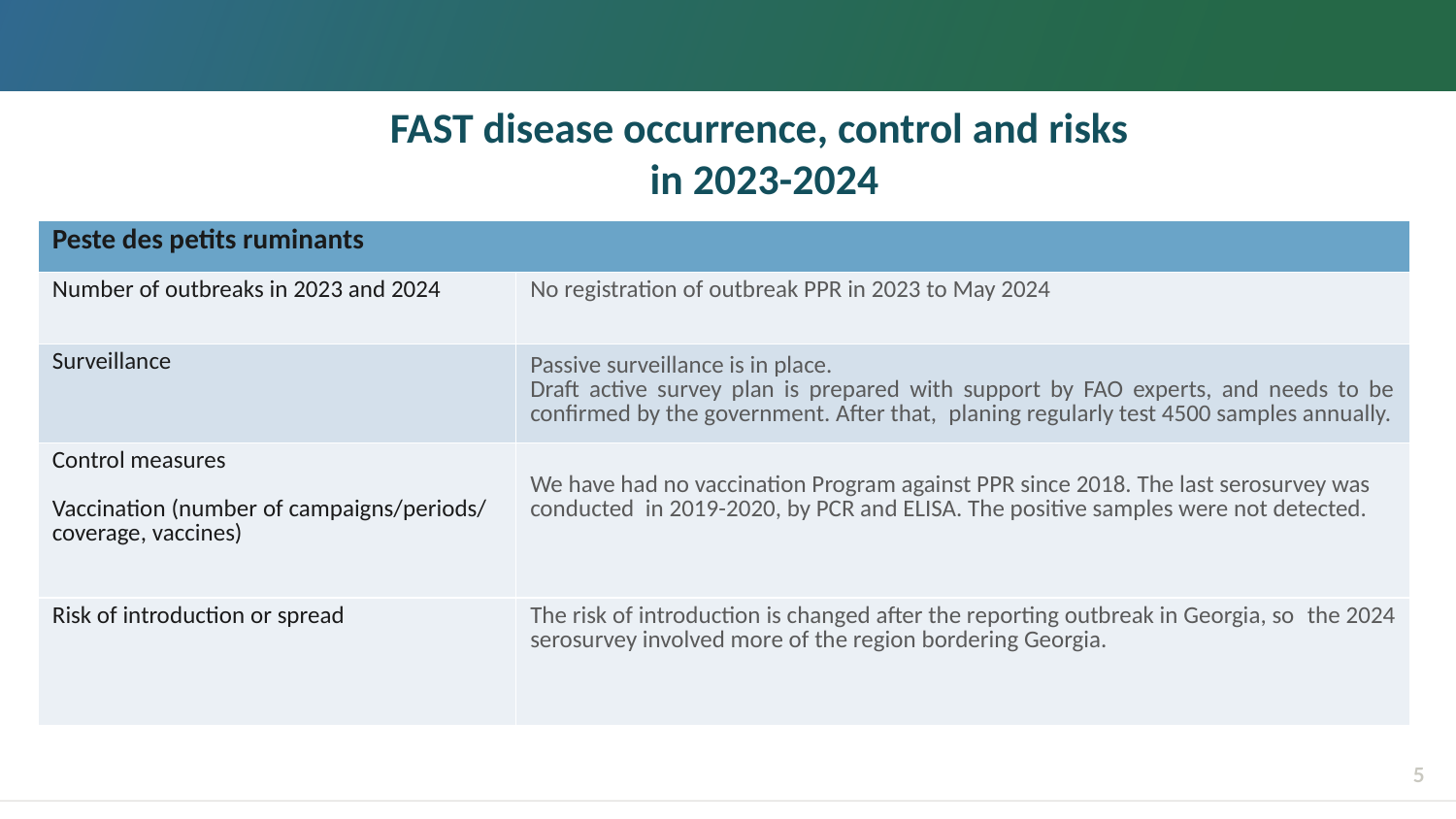

# FAST disease occurrence, control and risks in 2023-2024
| Peste des petits ruminants |  |
| --- | --- |
| Number of outbreaks in 2023 and 2024​ | ​No registration of outbreak PPR in 2023 to May 2024 |
| Surveillance | ​​Passive surveillance is in place. Draft active survey plan is prepared with support by FAO experts, and needs to be confirmed by the government. After that,  planing regularly test 4500 samples annually. |
| Control measures Vaccination (number of campaigns/periods/  coverage, vaccines)​ | ​ ​We have had no vaccination Program against PPR since 2018. The last serosurvey was conducted in 2019-2020, by PCR and ELISA. The positive samples were not detected. |
| Risk of introduction or spread | The risk of introduction is changed after the reporting outbreak in Georgia, so  the 2024 serosurvey involved more of the region bordering Georgia. |

5